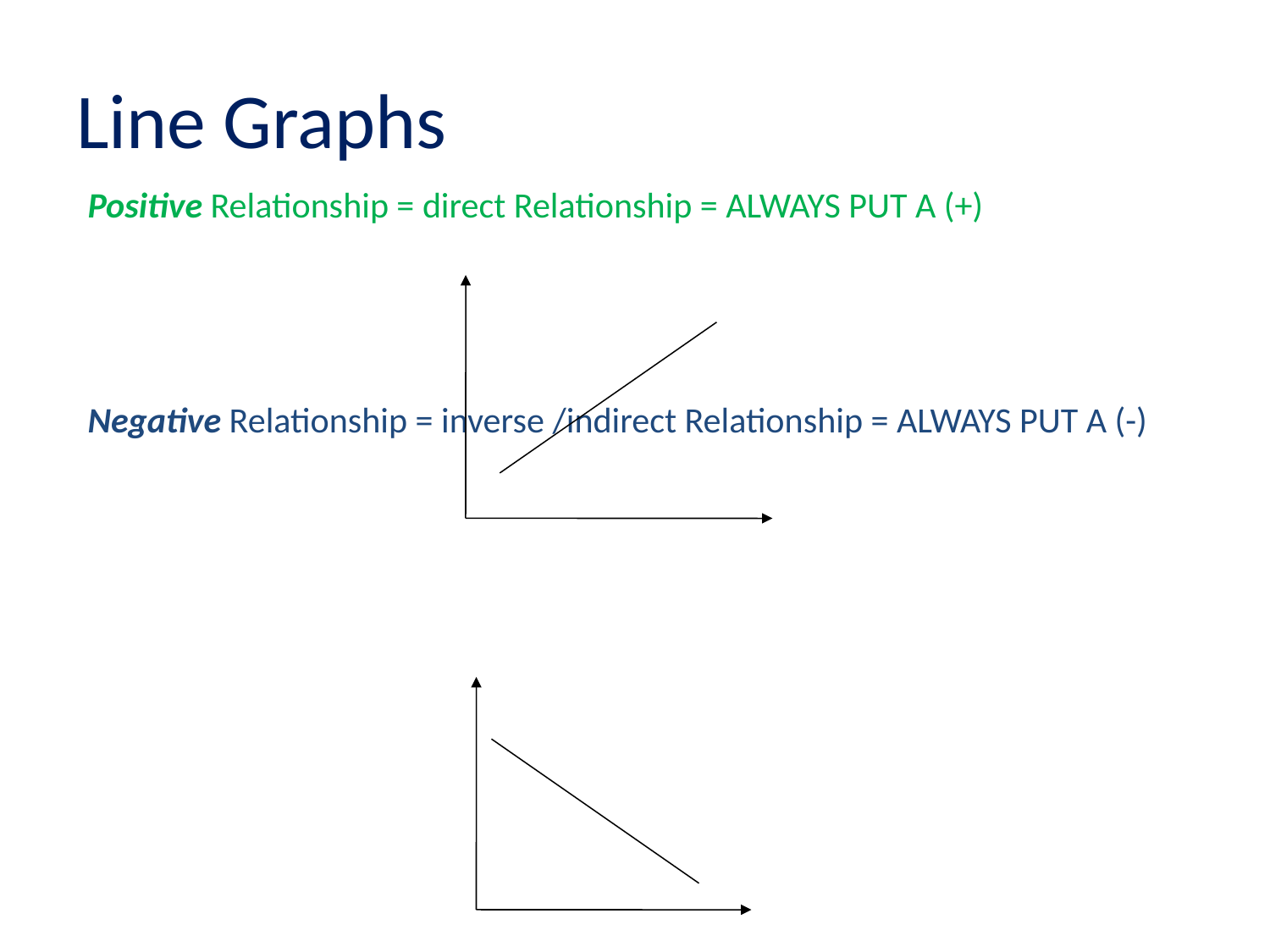

# Line Graphs
Positive Relationship = direct Relationship = ALWAYS PUT A (+)

Negative Relationship = inverse /indirect Relationship = ALWAYS PUT A (-)